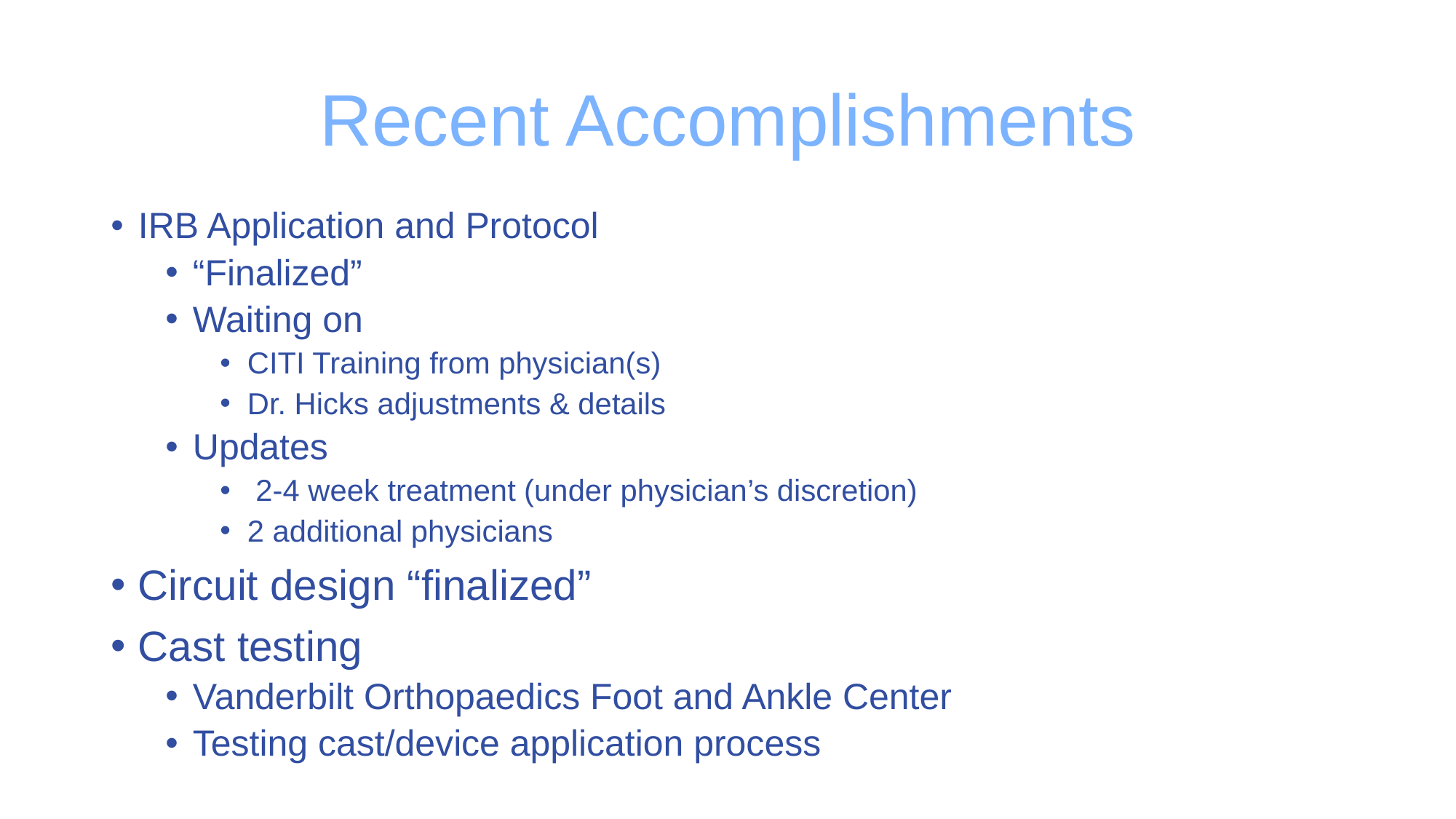

# Recent Accomplishments
IRB Application and Protocol
“Finalized”
Waiting on
CITI Training from physician(s)
Dr. Hicks adjustments & details
Updates
 2-4 week treatment (under physician’s discretion)
2 additional physicians
Circuit design “finalized”
Cast testing
Vanderbilt Orthopaedics Foot and Ankle Center
Testing cast/device application process